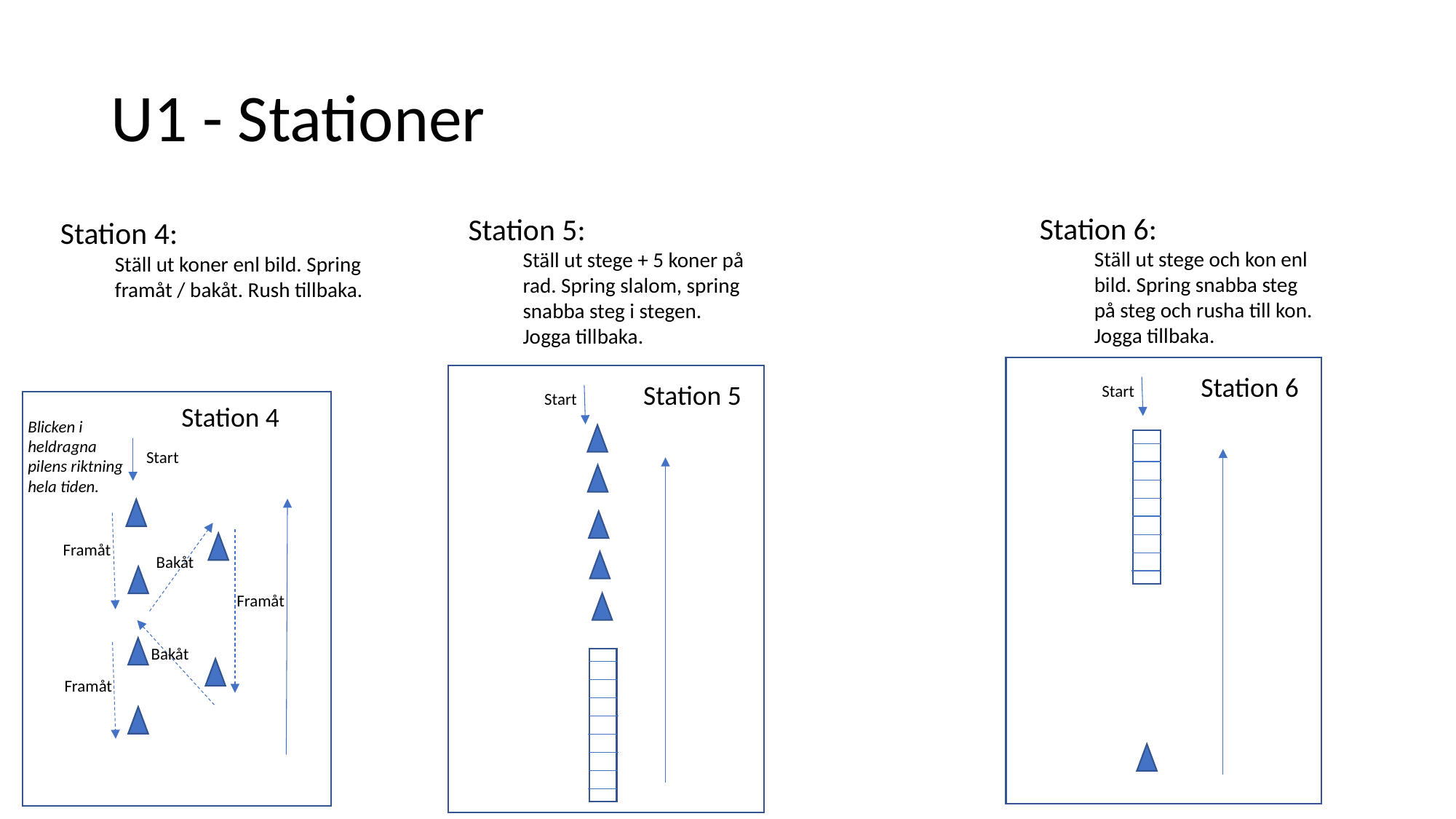

# U1 - Stationer
Station 6:
Ställ ut stege och kon enl bild. Spring snabba steg på steg och rusha till kon. Jogga tillbaka.
Station 5:
Ställ ut stege + 5 koner på rad. Spring slalom, spring snabba steg i stegen. Jogga tillbaka.
Station 4:
Ställ ut koner enl bild. Spring framåt / bakåt. Rush tillbaka.

Station 6

Station 5
Start

Start

Station 4
Blicken i heldragna pilens riktning hela tiden.
Start

Framåt
Bakåt

Framåt
Bakåt

Framåt